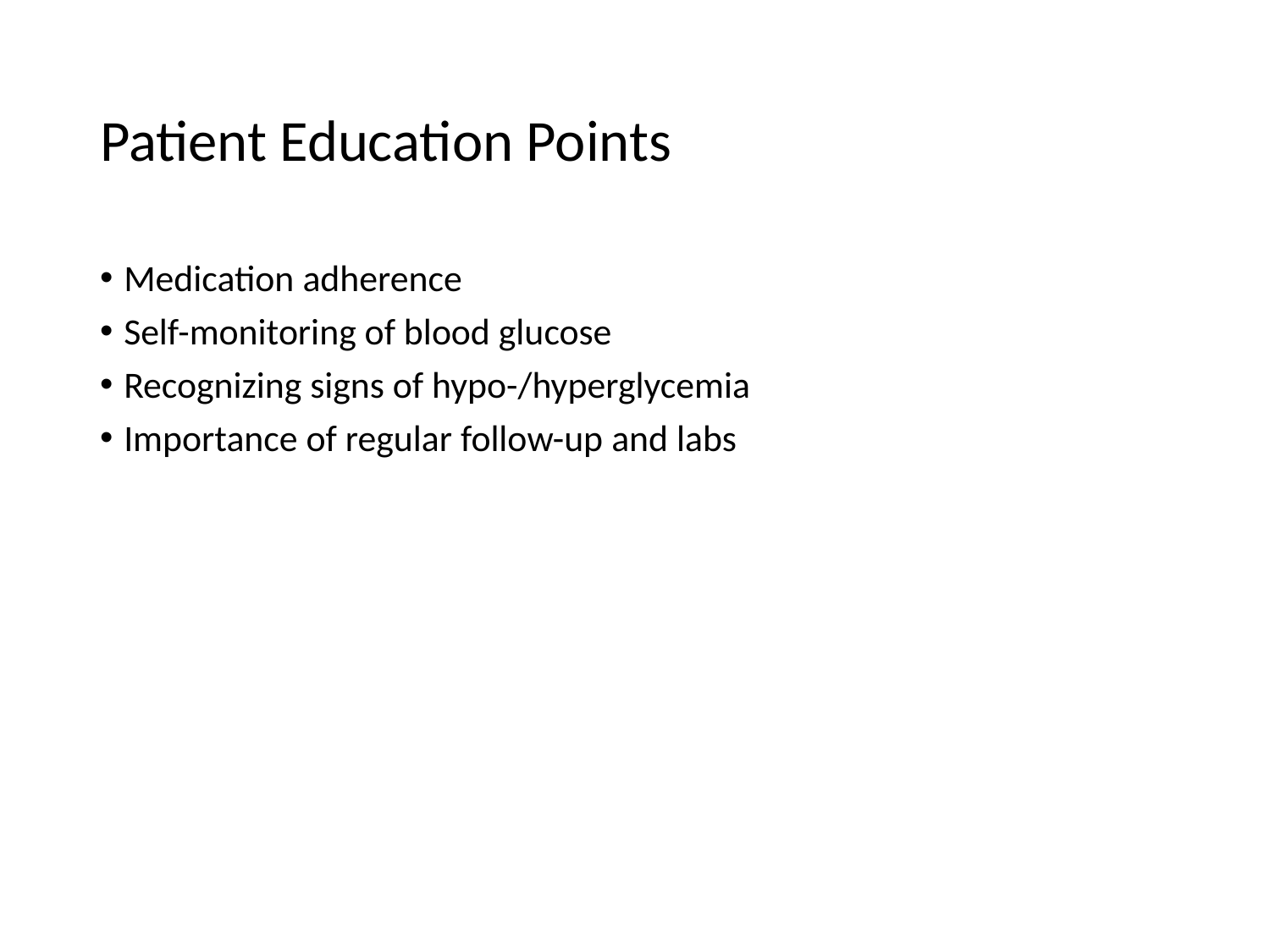

# Patient Education Points
Medication adherence
Self-monitoring of blood glucose
Recognizing signs of hypo-/hyperglycemia
Importance of regular follow-up and labs